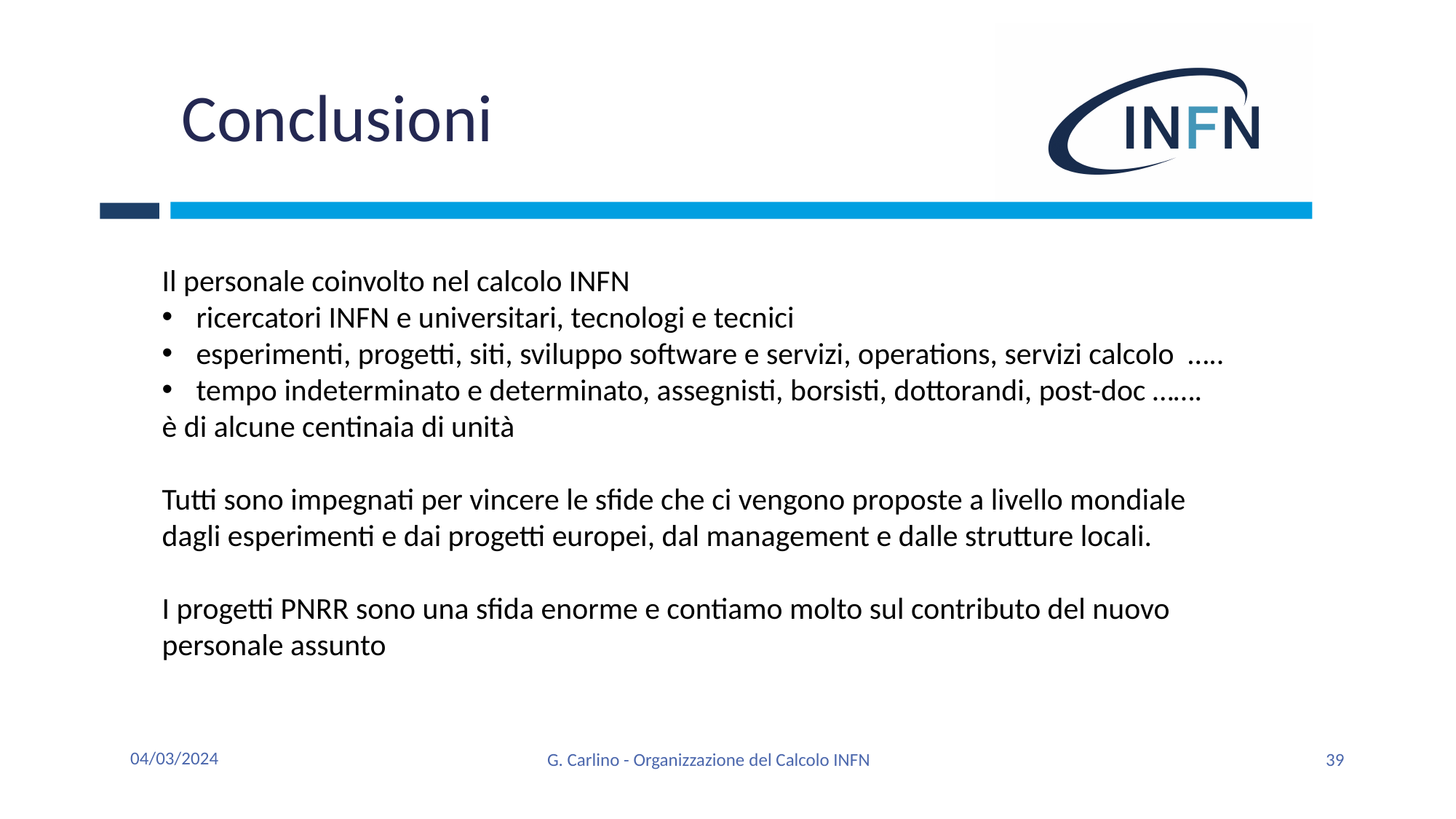

# Conclusioni
Il personale coinvolto nel calcolo INFN
ricercatori INFN e universitari, tecnologi e tecnici
esperimenti, progetti, siti, sviluppo software e servizi, operations, servizi calcolo  …..
tempo indeterminato e determinato, assegnisti, borsisti, dottorandi, post-doc …….
è di alcune centinaia di unità

Tutti sono impegnati per vincere le sfide che ci vengono proposte a livello mondiale dagli esperimenti e dai progetti europei, dal management e dalle strutture locali.

I progetti PNRR sono una sfida enorme e contiamo molto sul contributo del nuovo personale assunto

04/03/2024
G. Carlino - Organizzazione del Calcolo INFN
39